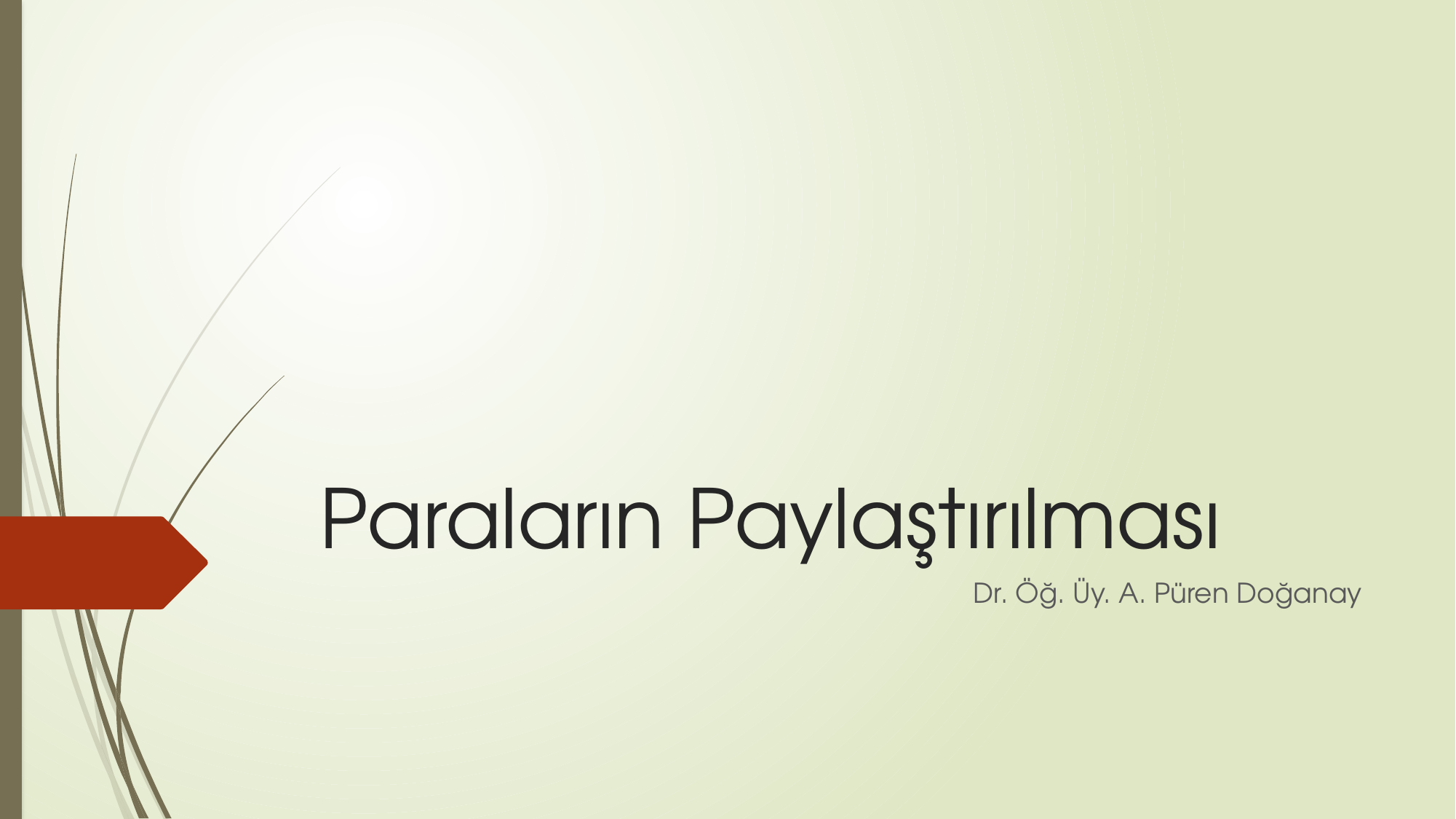

# Paraların Paylaştırılması
Dr. Öğ. Üy. A. Püren Doğanay